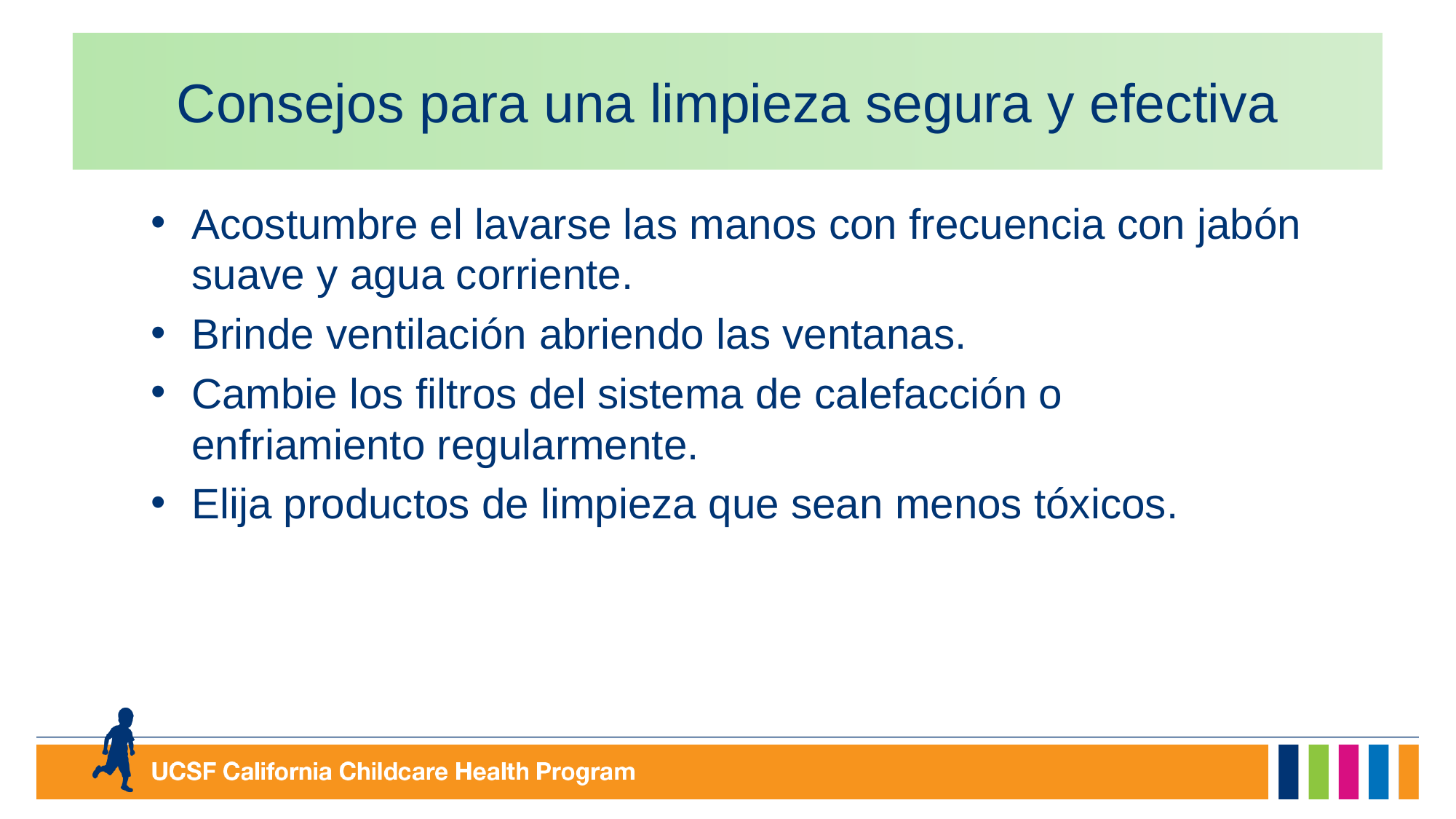

# Consejos para una limpieza segura y efectiva
Acostumbre el lavarse las manos con frecuencia con jabón suave y agua corriente.
Brinde ventilación abriendo las ventanas.
Cambie los filtros del sistema de calefacción o enfriamiento regularmente.
Elija productos de limpieza que sean menos tóxicos.